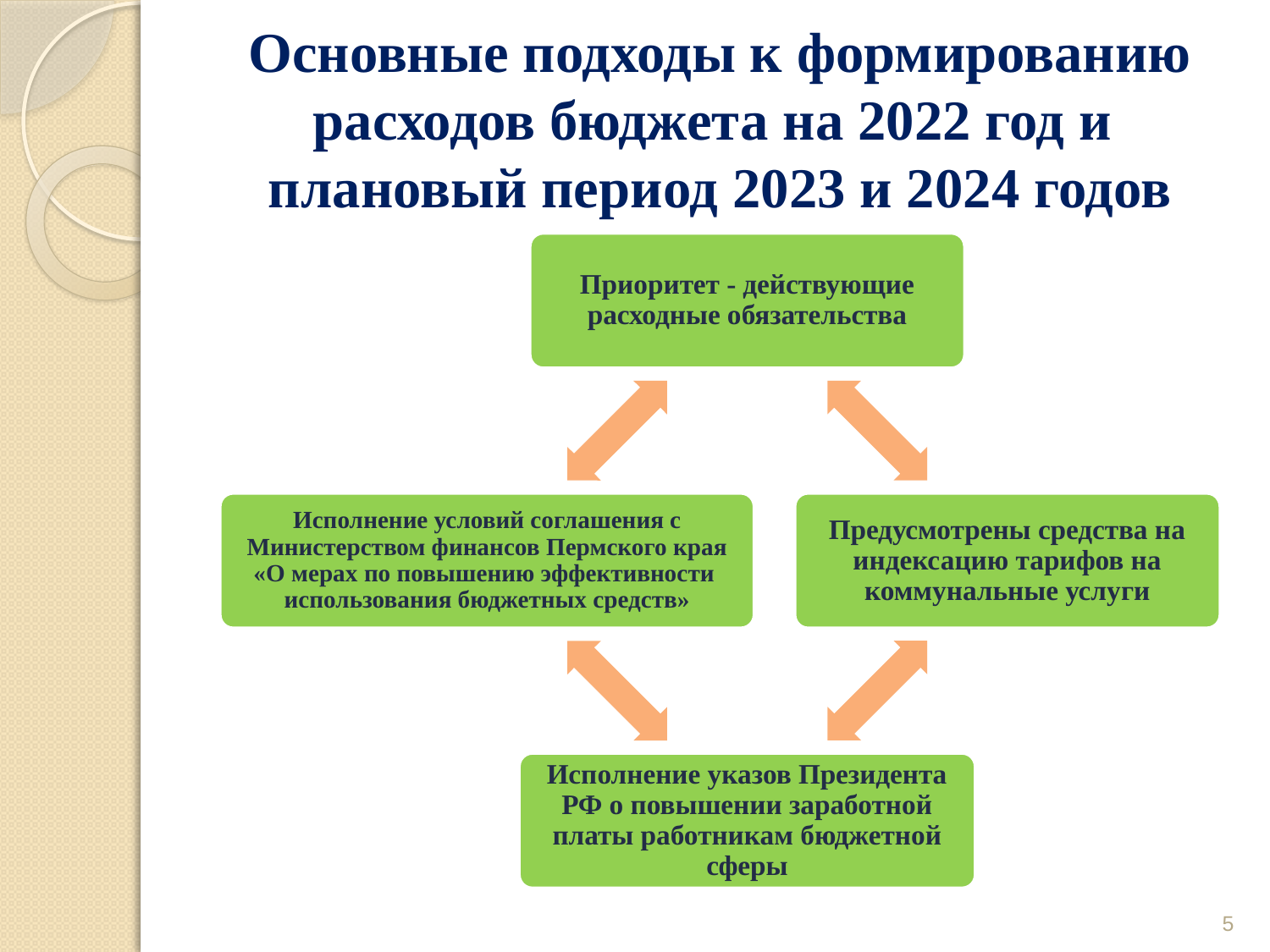

# Основные подходы к формированию расходов бюджета на 2022 год и плановый период 2023 и 2024 годов
Приоритет - действующие расходные обязательства

Предусмотрены средства на индексацию тарифов на коммунальные услуги

Исполнение указов Президента РФ о повышении заработной платы работникам бюджетной сферы

Исполнение условий соглашения с Министерством финансов Пермского края «О мерах по повышению эффективности  использования бюджетных средств»

5